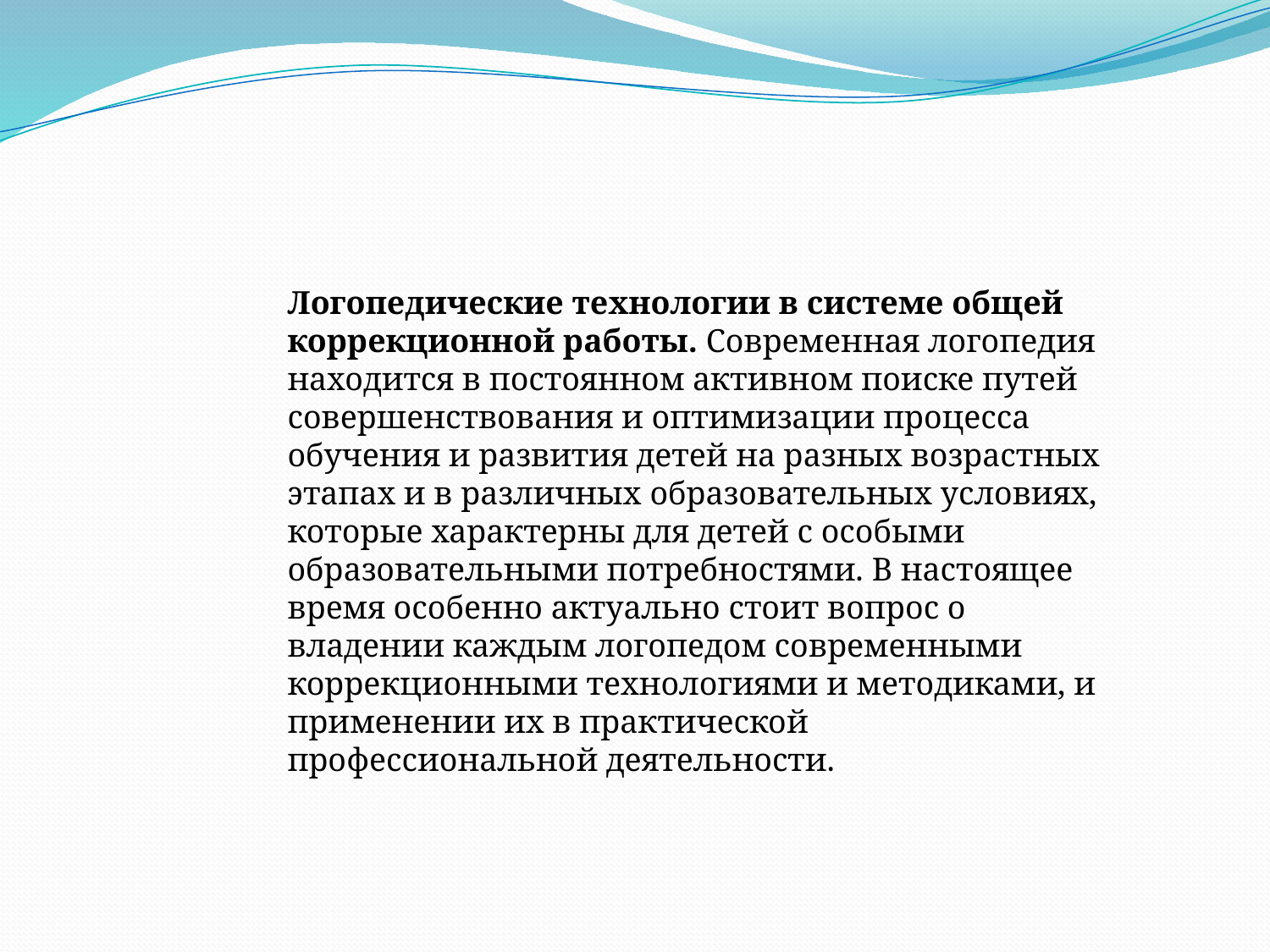

Логопедические технологии в системе общей коррекционной работы. Современная логопедия находится в постоянном активном поиске путей совершенствования и оптимизации процесса обучения и развития детей на разных возрастных этапах и в различных образовательных условиях, которые характерны для детей с особыми образовательными потребностями. В настоящее время особенно актуально стоит вопрос о владении каждым логопедом современными коррекционными технологиями и методиками, и применении их в практической профессиональной деятельности.